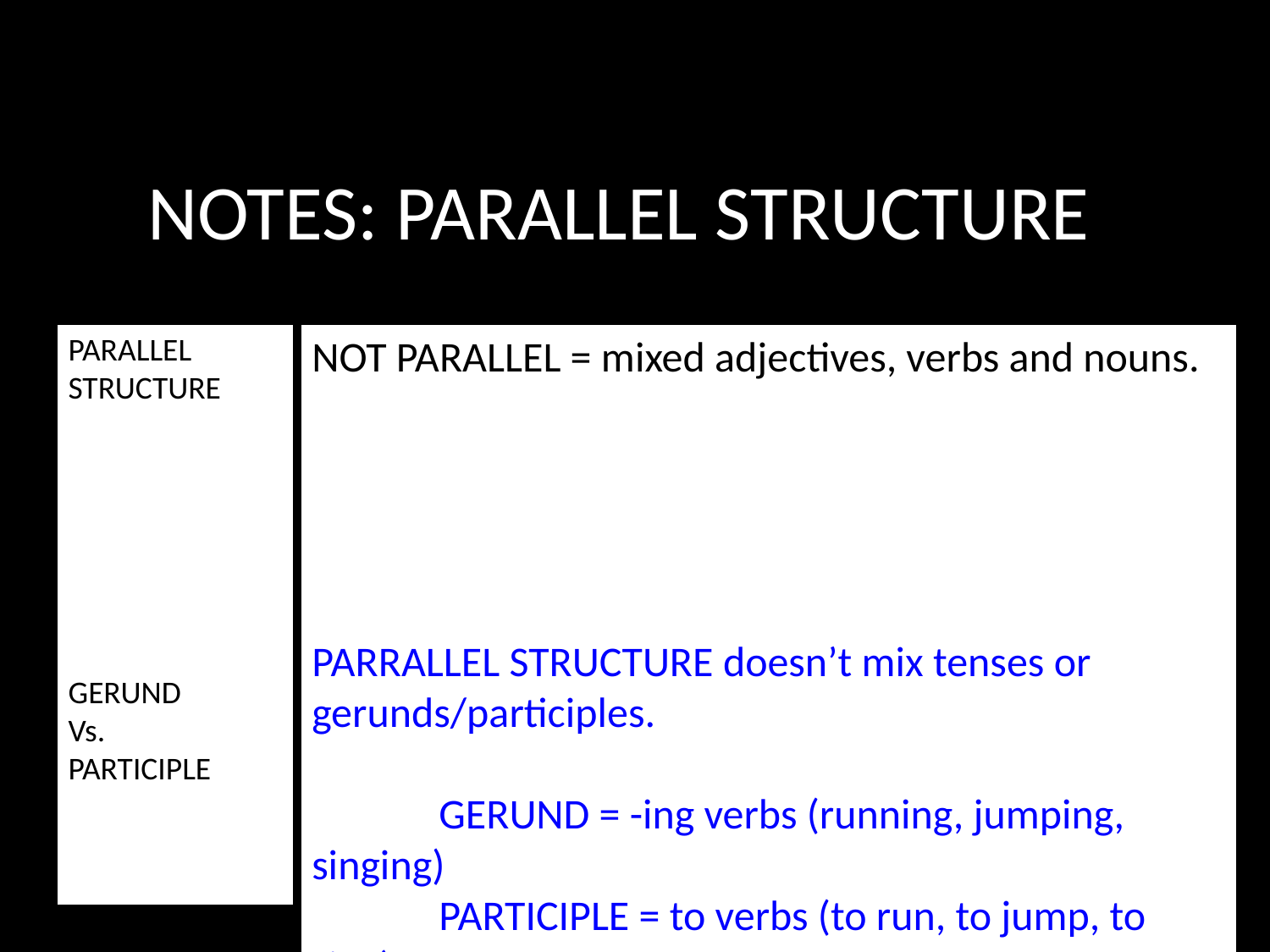

# NOTES: PARALLEL STRUCTURE

NOT PARALLEL = mixed adjectives, verbs and nouns.

	Ms. Vance is awesome because she is hilarious, 		makes it rain and goes shopping everyday.
(NOT ALL ADJECTIVES
PARRALLEL STRUCTURE doesn’t mix tenses or gerunds/participles.

	GERUND = -ing verbs (running, jumping, singing)
	PARTICIPLE = to verbs (to run, to jump, to sing)
		Past Participle = -ed verbs (ran, jumped, sang)
PARALLEL
STRUCTURE

GERUND
Vs.
PARTICIPLE